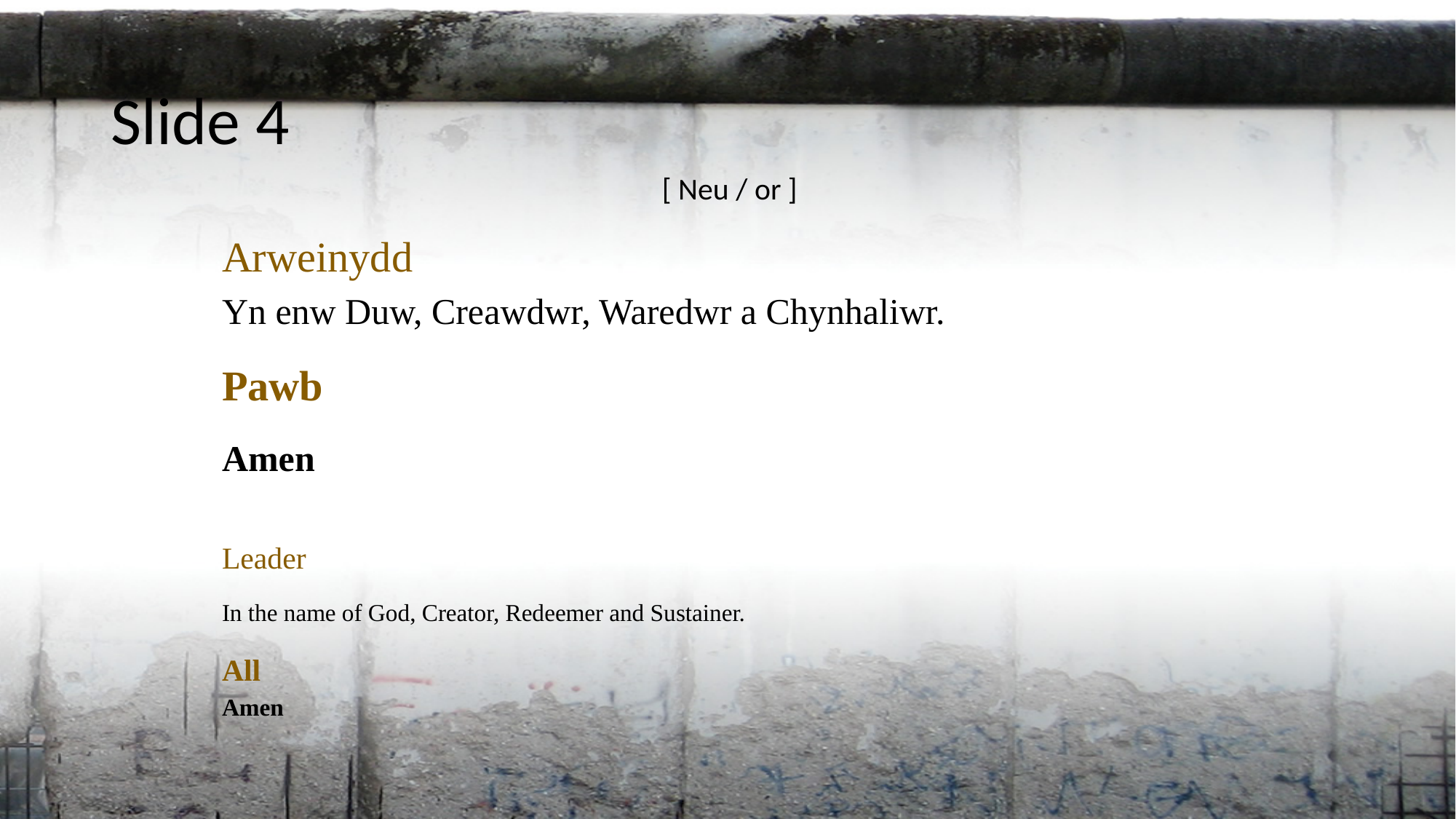

Slide 4
[ Neu / or ]
Arweinydd
Yn enw Duw, Creawdwr, Waredwr a Chynhaliwr.
Pawb
Amen
Leader

In the name of God, Creator, Redeemer and Sustainer.
All
Amen